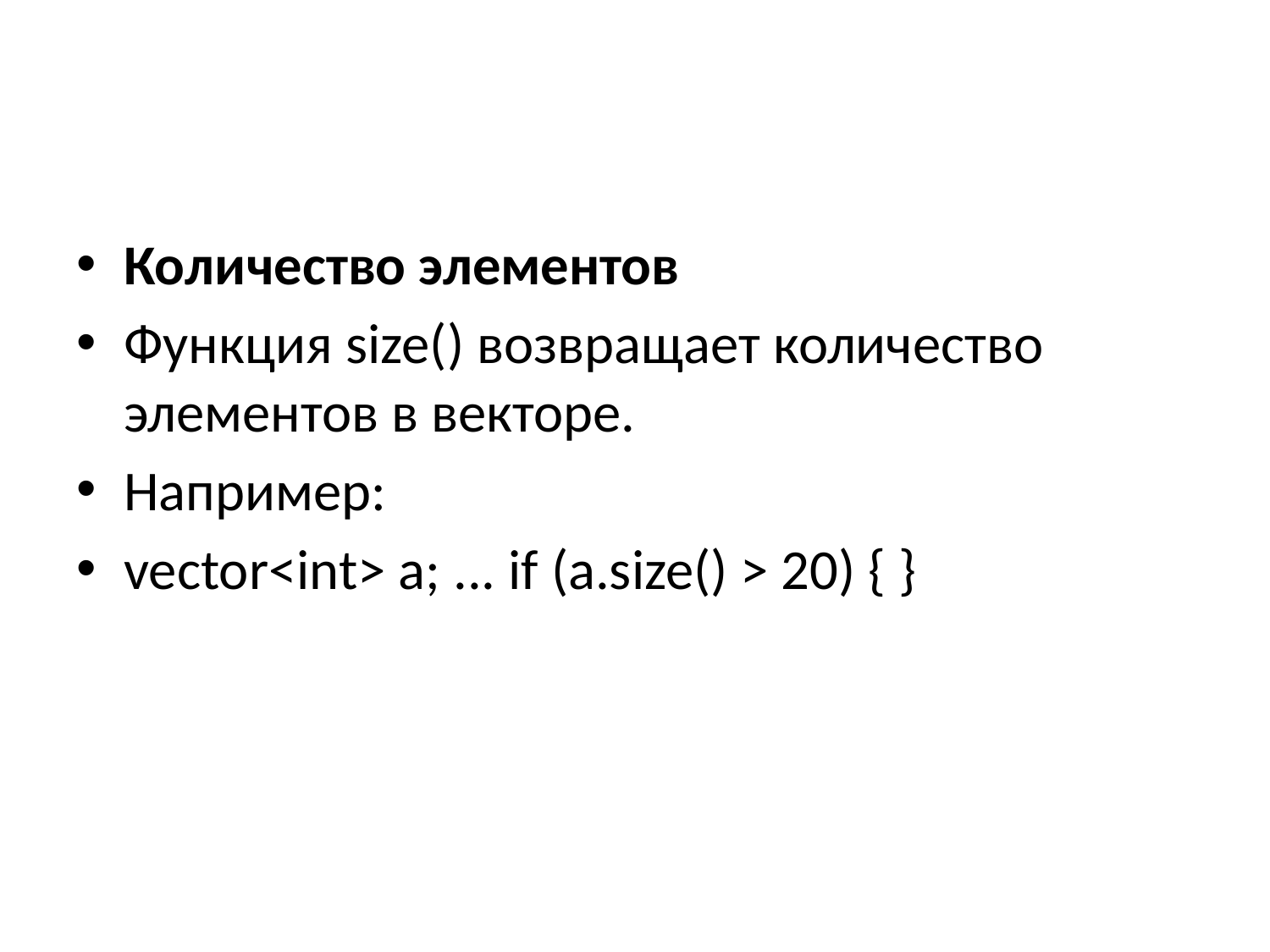

#
Количество элементов
Функция size() возвращает количество элементов в векторе.
Например:
vector<int> a; ... if (a.size() > 20) { }